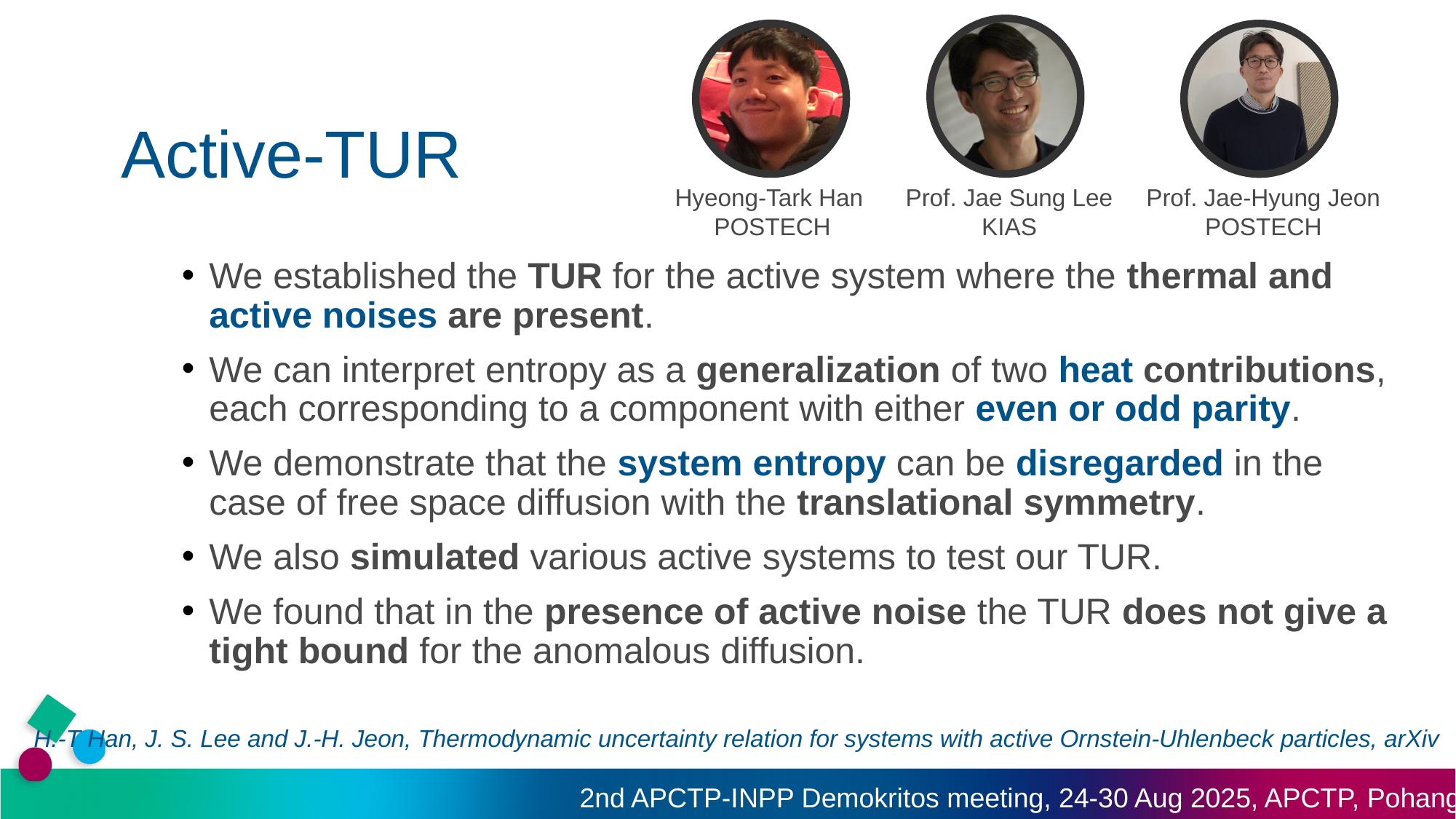

Active-TUR
Hyeong-Tark Han
POSTECH
Prof. Jae Sung Lee
KIAS
Prof. Jae-Hyung Jeon
POSTECH
# We established the TUR for the active system where the thermal and active noises are present.
We can interpret entropy as a generalization of two heat contributions, each corresponding to a component with either even or odd parity.
We demonstrate that the system entropy can be disregarded in the case of free space diffusion with the translational symmetry.
We also simulated various active systems to test our TUR.
We found that in the presence of active noise the TUR does not give a tight bound for the anomalous diffusion.
H.-T Han, J. S. Lee and J.-H. Jeon, Thermodynamic uncertainty relation for systems with active Ornstein-Uhlenbeck particles, arXiv